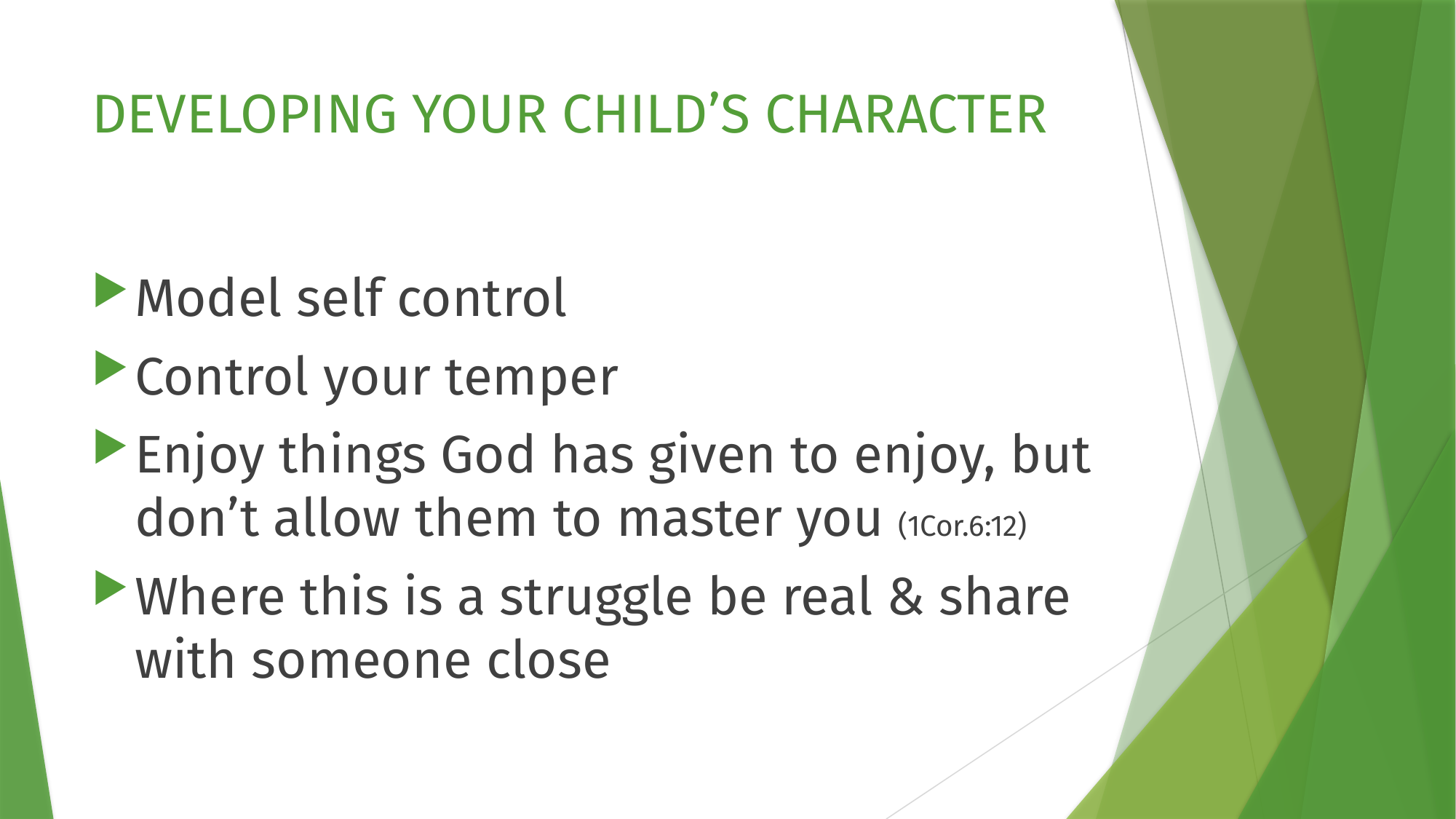

# DEVELOPING YOUR CHILD’S CHARACTER
Model self control
Control your temper
Enjoy things God has given to enjoy, but don’t allow them to master you (1Cor.6:12)
Where this is a struggle be real & share with someone close